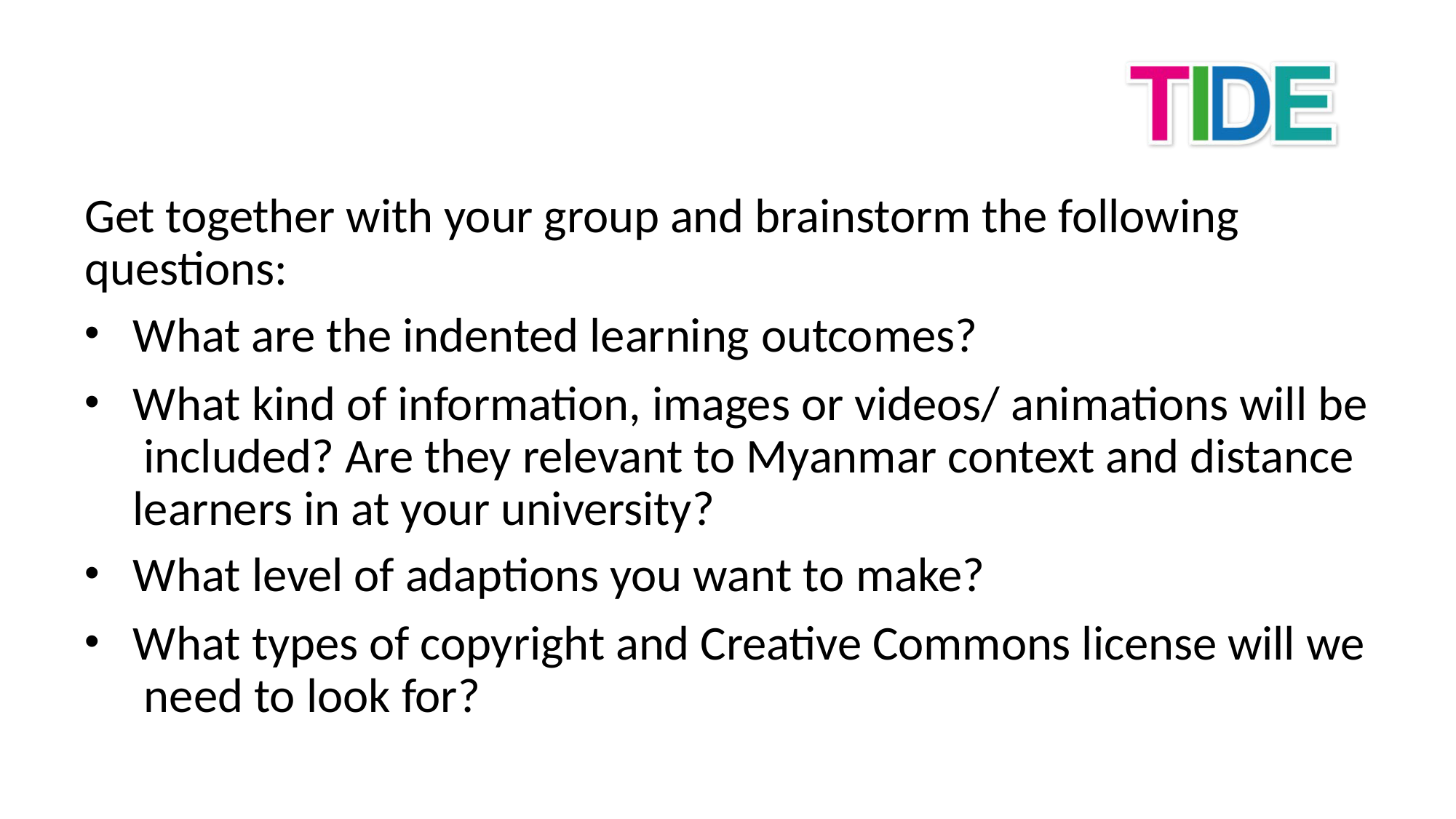

Get together with your group and brainstorm the following  questions:
What are the indented learning outcomes?
What kind of information, images or videos/ animations will be  included? Are they relevant to Myanmar context and distance  learners in at your university?
What level of adaptions you want to make?
What types of copyright and Creative Commons license will we  need to look for?